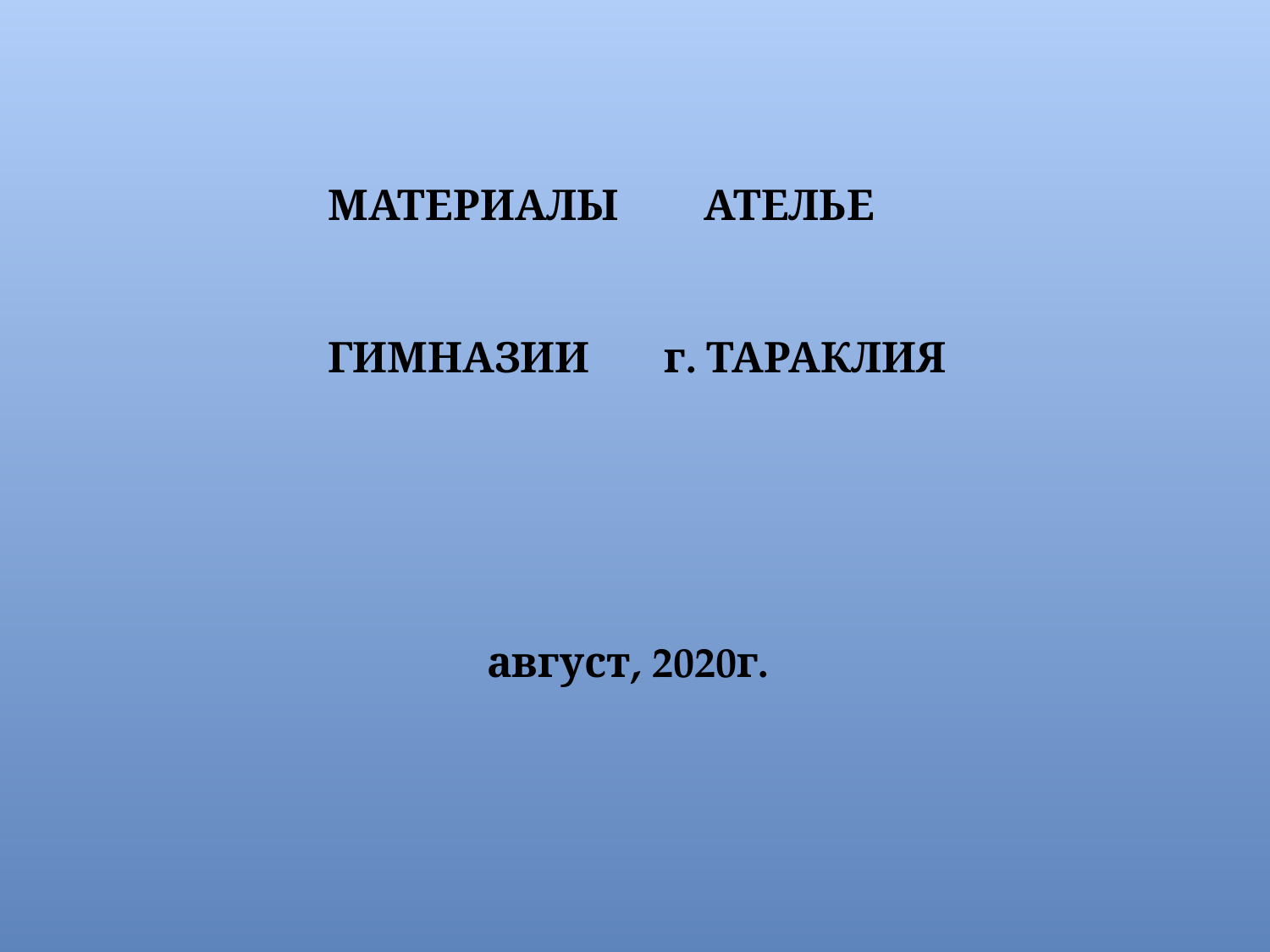

# МАТЕРИАЛЫ        АТЕЛЬЕ ГИМНАЗИИ       г. ТАРАКЛИЯ август, 2020г.